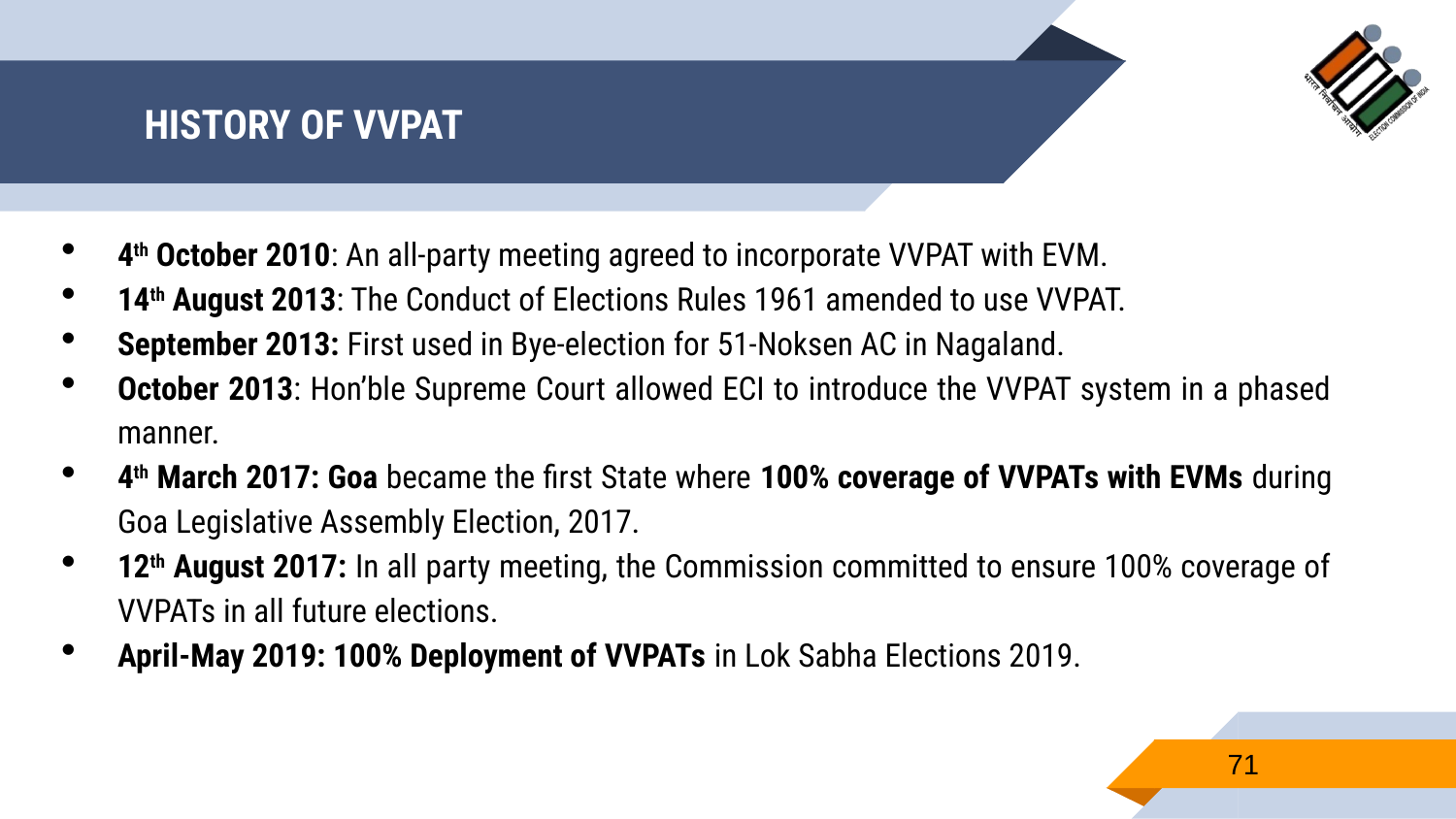

# HISTORY OF VVPAT
4th October 2010: An all-party meeting agreed to incorporate VVPAT with EVM.
14th August 2013: The Conduct of Elections Rules 1961 amended to use VVPAT.
September 2013: First used in Bye-election for 51-Noksen AC in Nagaland.
October 2013: Hon’ble Supreme Court allowed ECI to introduce the VVPAT system in a phased manner.
4th March 2017: Goa became the first State where 100% coverage of VVPATs with EVMs during Goa Legislative Assembly Election, 2017.
12th August 2017: In all party meeting, the Commission committed to ensure 100% coverage of VVPATs in all future elections.
April-May 2019: 100% Deployment of VVPATs in Lok Sabha Elections 2019.
71